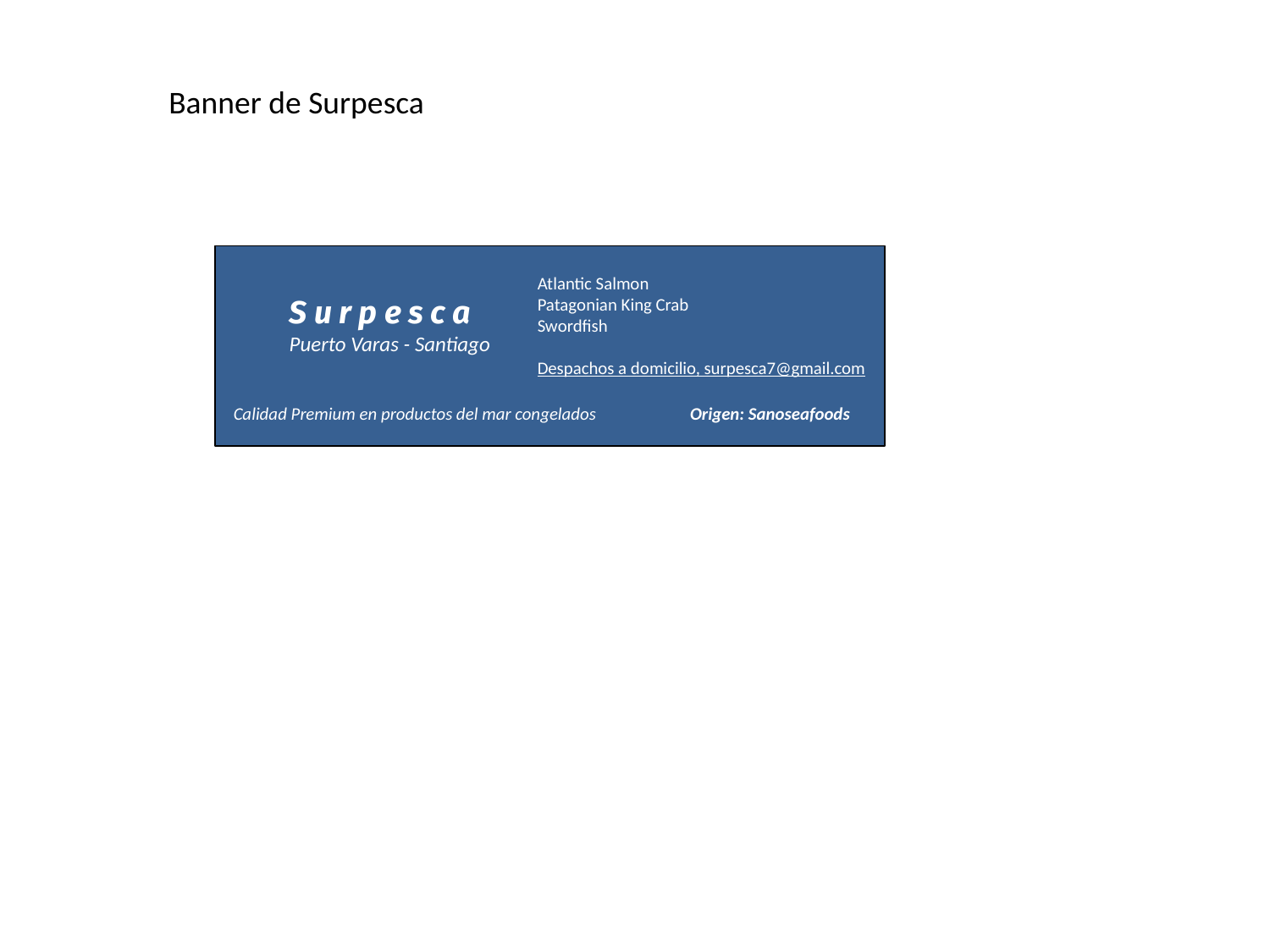

Banner de Surpesca

Atlantic Salmon
Patagonian King Crab
Swordfish

Despachos a domicilio, surpesca7@gmail.com
S u r p e s c a
Puerto Varas - Santiago
Calidad Premium en productos del mar congelados
Origen: Sanoseafoods